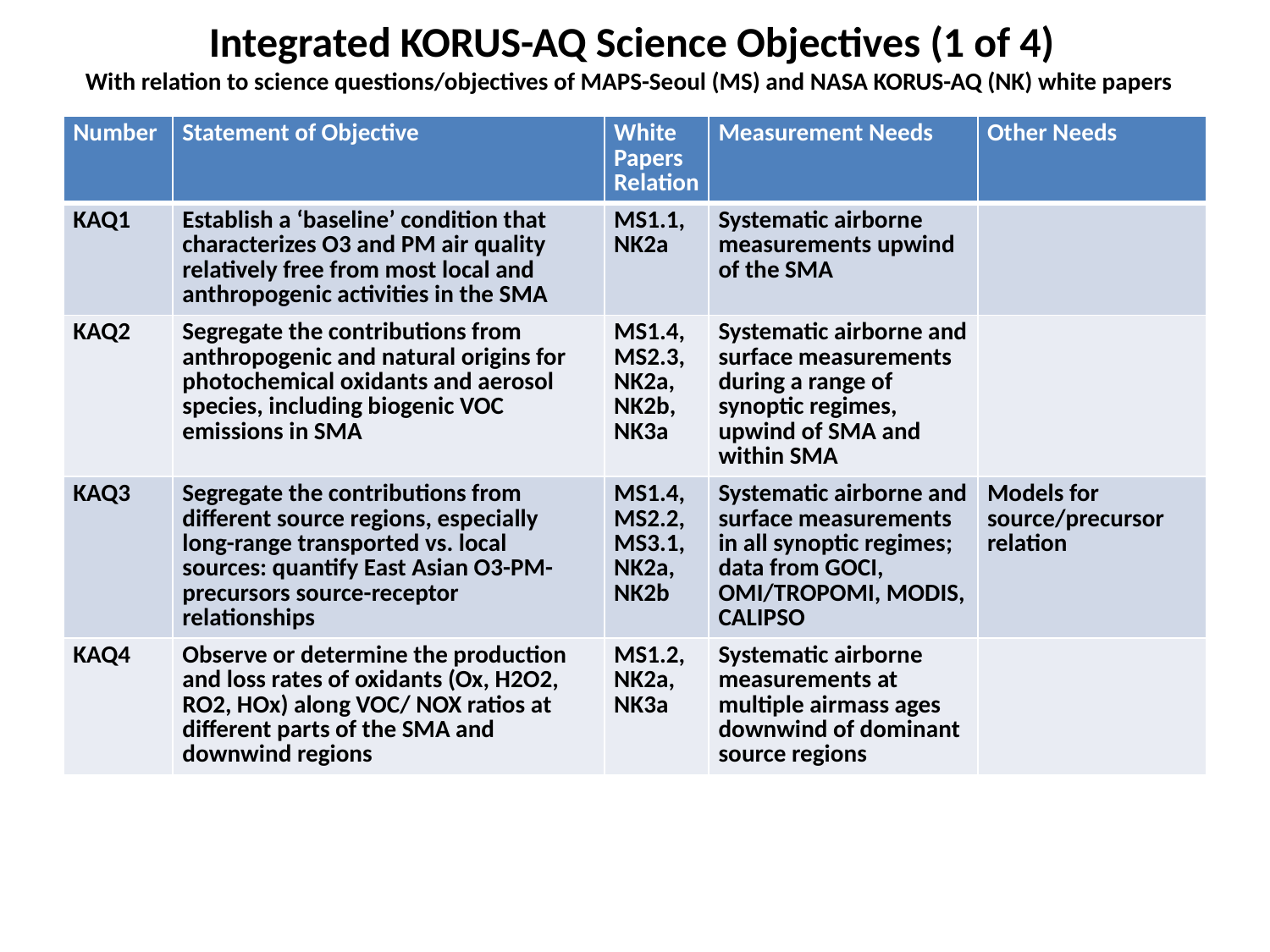

# Integrated KORUS-AQ Science Objectives (1 of 4) With relation to science questions/objectives of MAPS-Seoul (MS) and NASA KORUS-AQ (NK) white papers
| Number | Statement of Objective | White Papers Relation | Measurement Needs | Other Needs |
| --- | --- | --- | --- | --- |
| KAQ1 | Establish a ‘baseline’ condition that characterizes O3 and PM air quality relatively free from most local and anthropogenic activities in the SMA | MS1.1, NK2a | Systematic airborne measurements upwind of the SMA |  |
| KAQ2 | Segregate the contributions from anthropogenic and natural origins for photochemical oxidants and aerosol species, including biogenic VOC emissions in SMA | MS1.4, MS2.3, NK2a, NK2b, NK3a | Systematic airborne and surface measurements during a range of synoptic regimes, upwind of SMA and within SMA |  |
| KAQ3 | Segregate the contributions from different source regions, especially long-range transported vs. local sources: quantify East Asian O3-PM-precursors source-receptor relationships | MS1.4, MS2.2, MS3.1, NK2a, NK2b | Systematic airborne and surface measurements in all synoptic regimes; data from GOCI, OMI/TROPOMI, MODIS, CALIPSO | Models for source/precursor relation |
| KAQ4 | Observe or determine the production and loss rates of oxidants (Ox, H2O2, RO2, HOx) along VOC/ NOX ratios at different parts of the SMA and downwind regions | MS1.2, NK2a, NK3a | Systematic airborne measurements at multiple airmass ages downwind of dominant source regions |  |